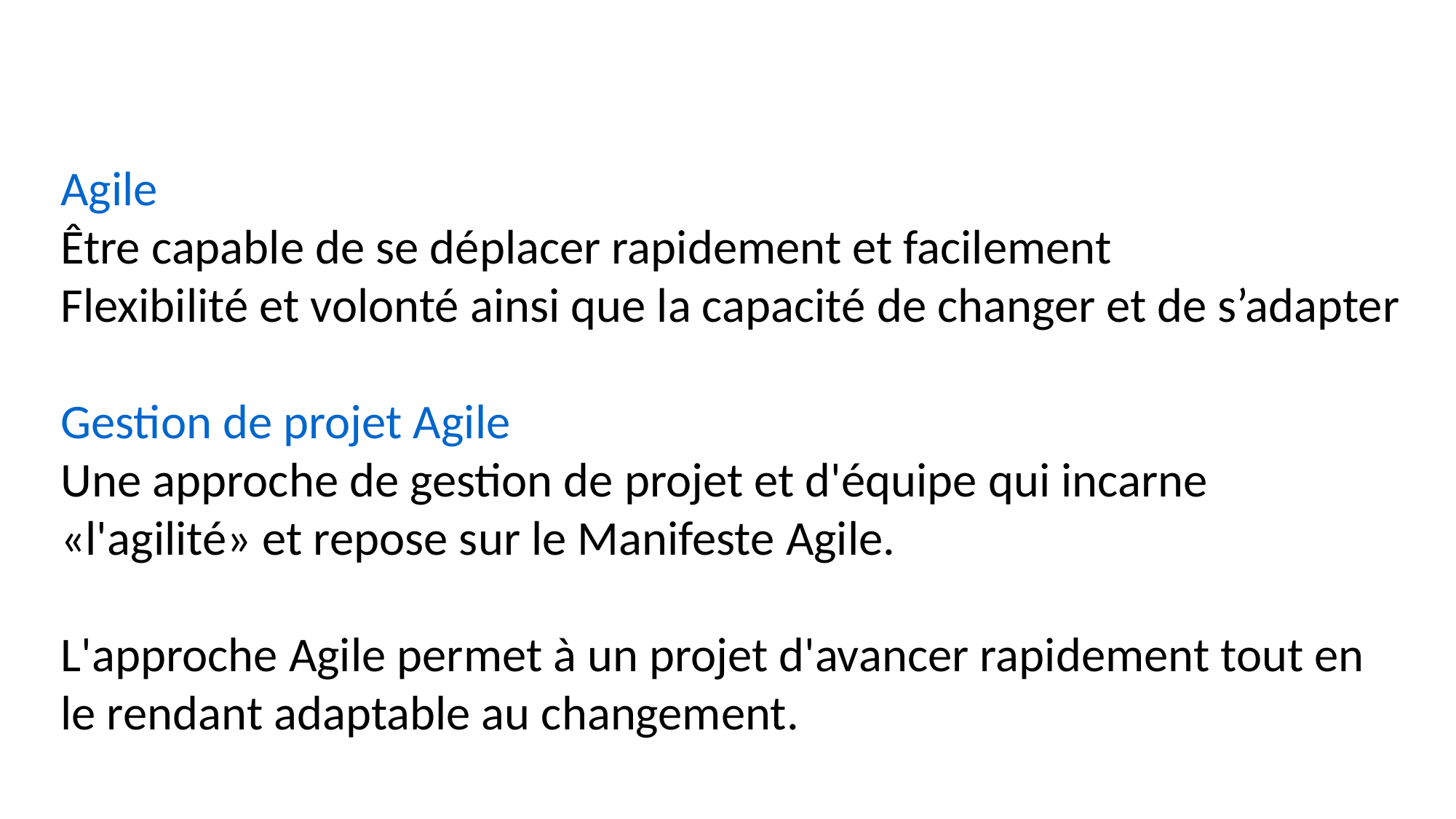

Agile
Être capable de se déplacer rapidement et facilement
Flexibilité et volonté ainsi que la capacité de changer et de s’adapter

Gestion de projet Agile
Une approche de gestion de projet et d'équipe qui incarne «l'agilité» et repose sur le Manifeste Agile.

L'approche Agile permet à un projet d'avancer rapidement tout en le rendant adaptable au changement.